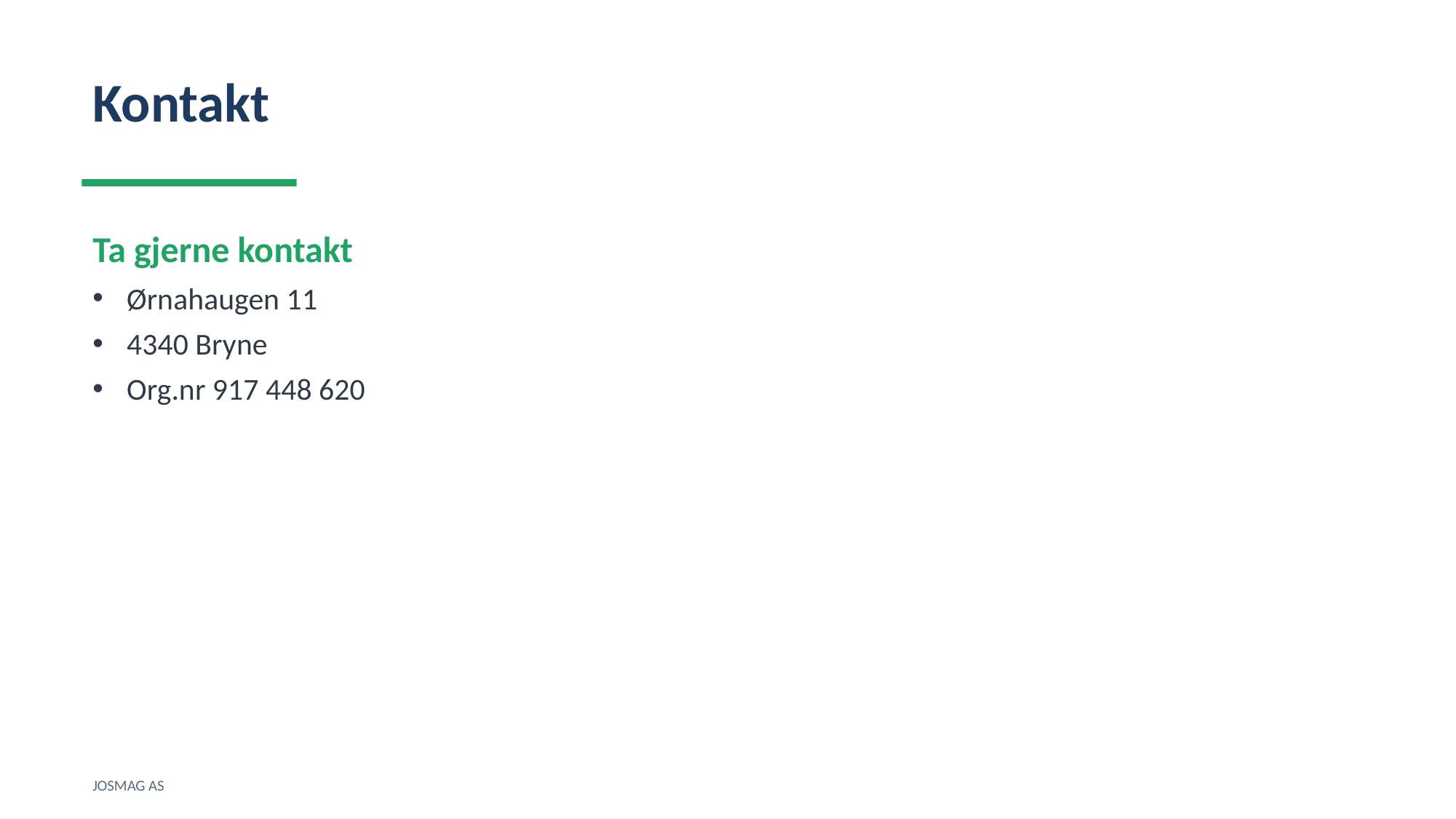

Kontakt

Ta gjerne kontakt
Ørnahaugen 11
4340 Bryne
Org.nr 917 448 620
JOSMAG AS